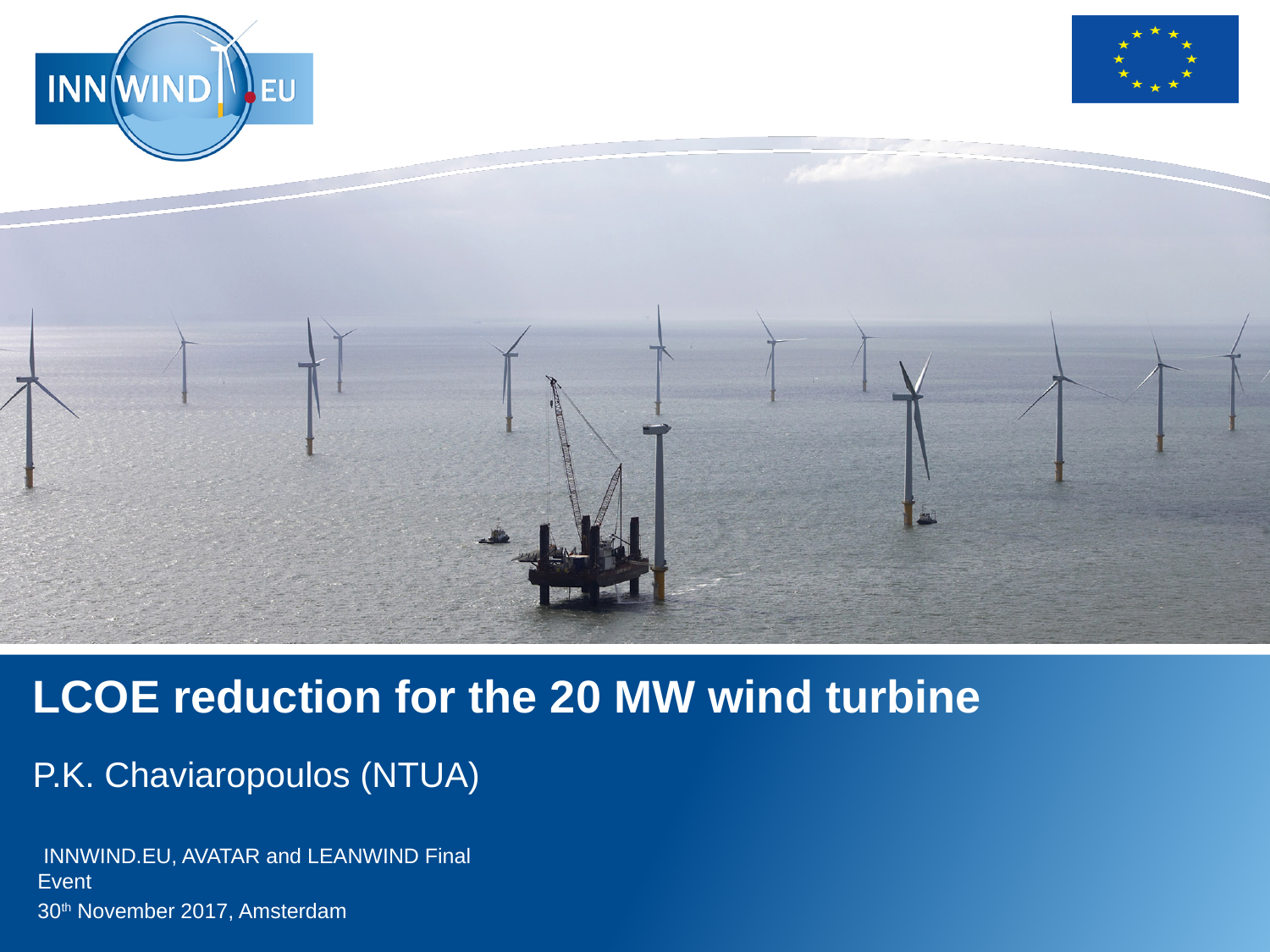

LCOE reduction for the 20 MW wind turbine
P.K. Chaviaropoulos (NTUA)
 INNWIND.EU, AVATAR and LEANWIND Final Event
30th November 2017, Amsterdam